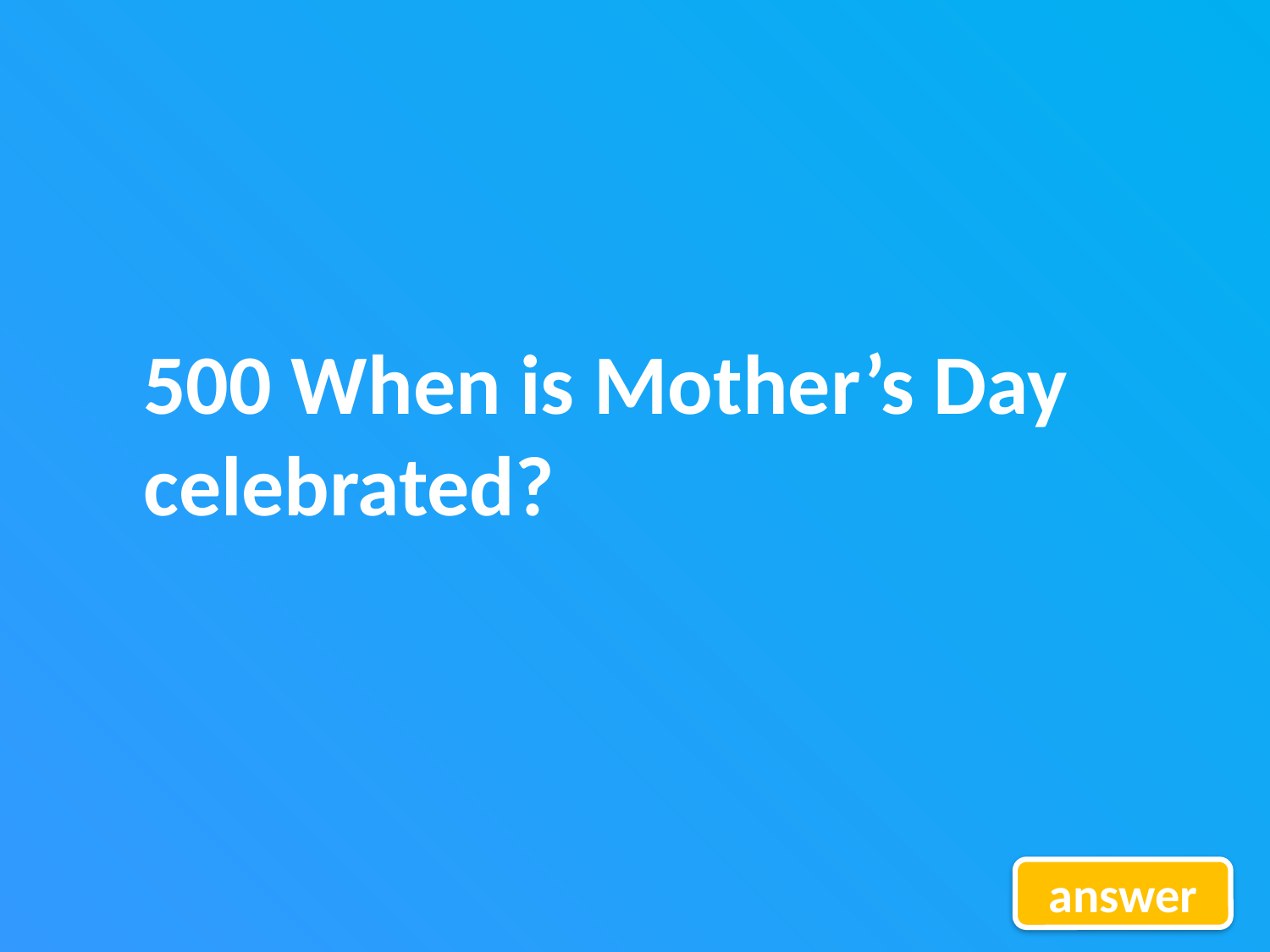

500 When is Mother’s Day celebrated?
answer